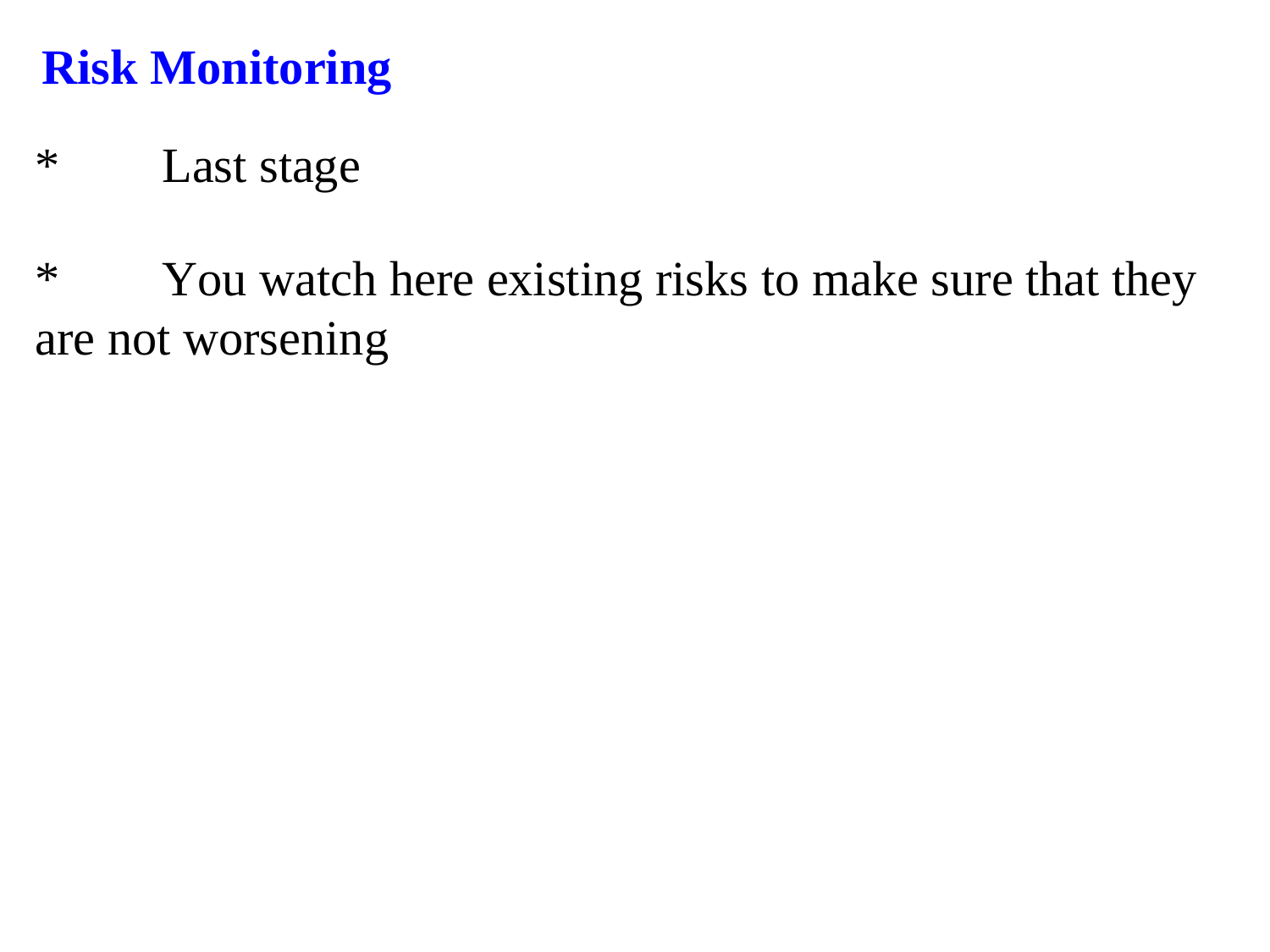

# Risk Monitoring

*	Last stage

*	You watch here existing risks to make sure that they are not worsening